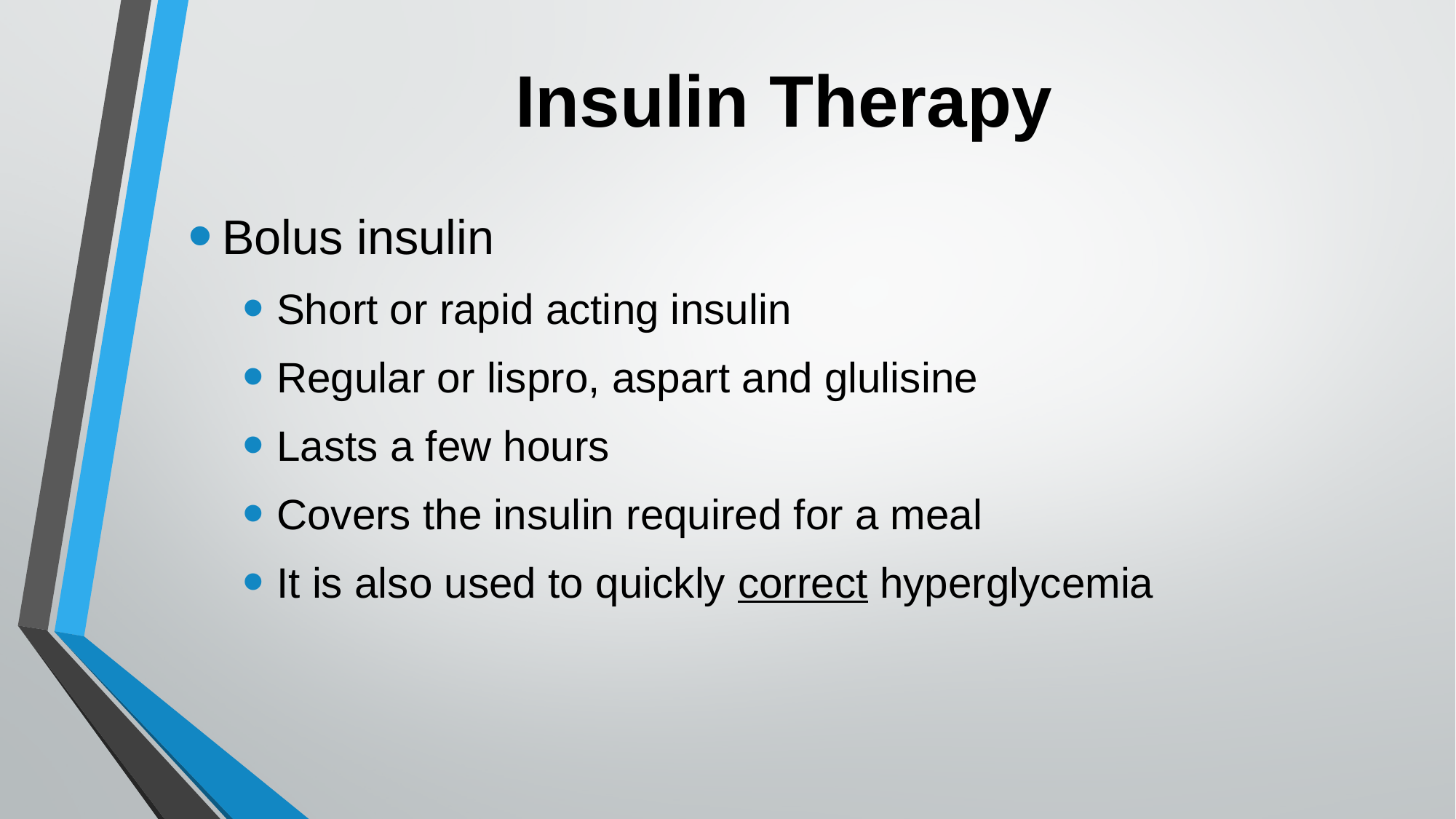

# Insulin Therapy
Bolus insulin
Short or rapid acting insulin
Regular or lispro, aspart and glulisine
Lasts a few hours
Covers the insulin required for a meal
It is also used to quickly correct hyperglycemia